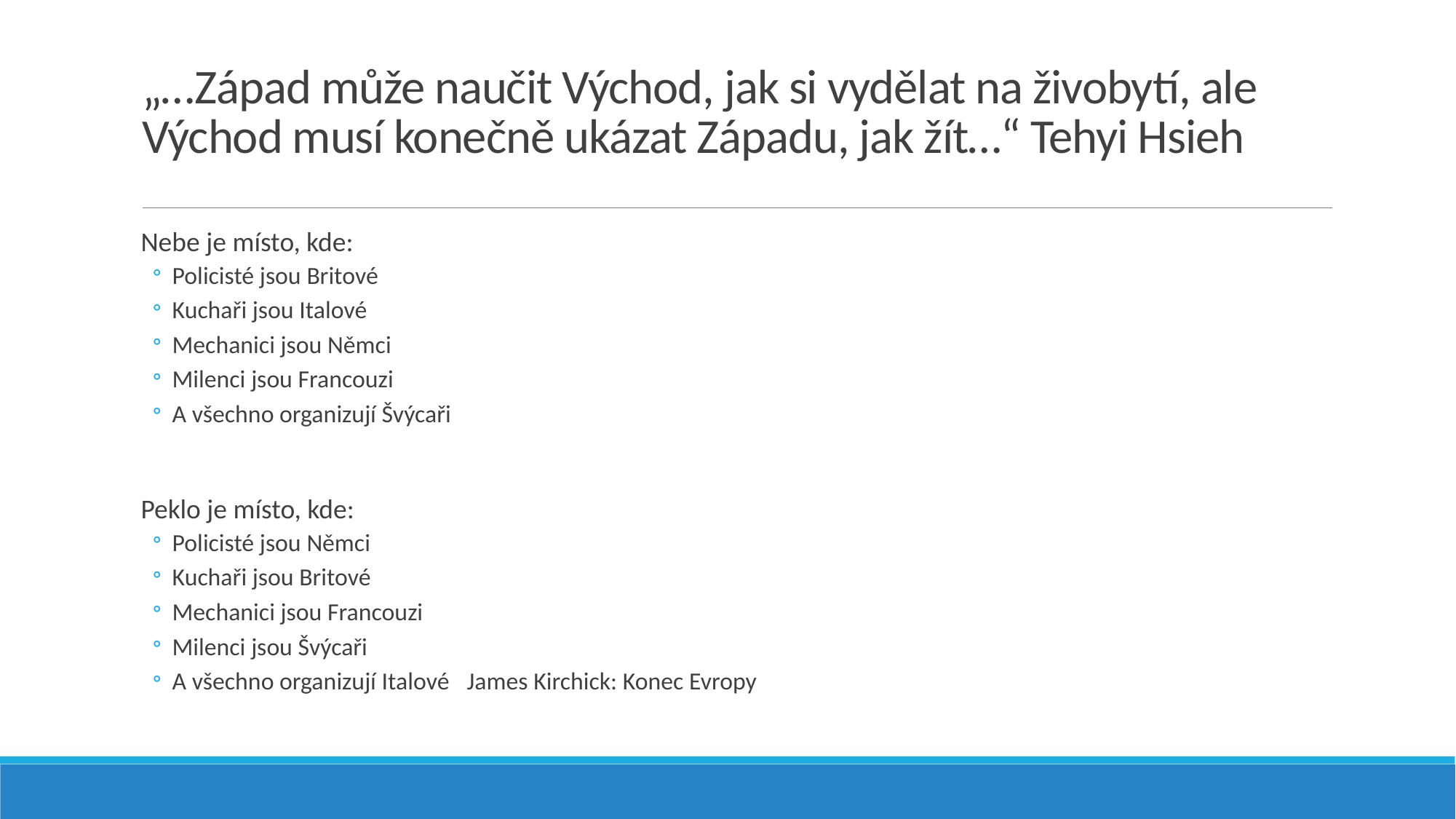

# „…Západ může naučit Východ, jak si vydělat na živobytí, ale Východ musí konečně ukázat Západu, jak žít…“ Tehyi Hsieh
Nebe je místo, kde:
Policisté jsou Britové
Kuchaři jsou Italové
Mechanici jsou Němci
Milenci jsou Francouzi
A všechno organizují Švýcaři

Peklo je místo, kde:
Policisté jsou Němci
Kuchaři jsou Britové
Mechanici jsou Francouzi
Milenci jsou Švýcaři
A všechno organizují Italové	James Kirchick: Konec Evropy